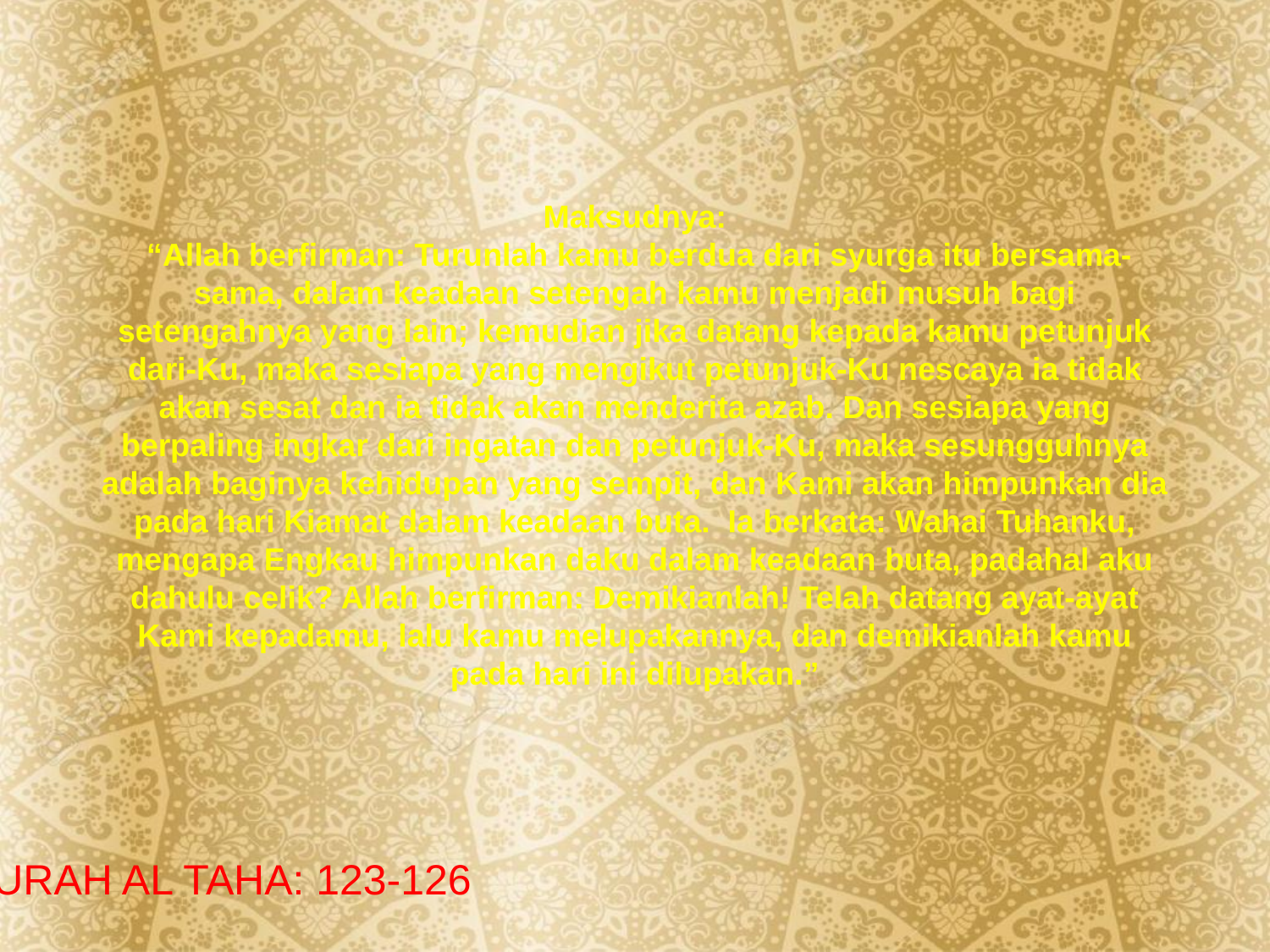

Maksudnya:
 “Allah berfirman: Turunlah kamu berdua dari syurga itu bersama-sama, dalam keadaan setengah kamu menjadi musuh bagi setengahnya yang lain; kemudian jika datang kepada kamu petunjuk dari-Ku, maka sesiapa yang mengikut petunjuk-Ku nescaya ia tidak akan sesat dan ia tidak akan menderita azab. Dan sesiapa yang berpaling ingkar dari ingatan dan petunjuk-Ku, maka sesungguhnya adalah baginya kehidupan yang sempit, dan Kami akan himpunkan dia pada hari Kiamat dalam keadaan buta.  Ia berkata: Wahai Tuhanku, mengapa Engkau himpunkan daku dalam keadaan buta, padahal aku dahulu celik? Allah berfirman: Demikianlah! Telah datang ayat-ayat Kami kepadamu, lalu kamu melupakannya, dan demikianlah kamu pada hari ini dilupakan.”
SURAH AL TAHA: 123-126